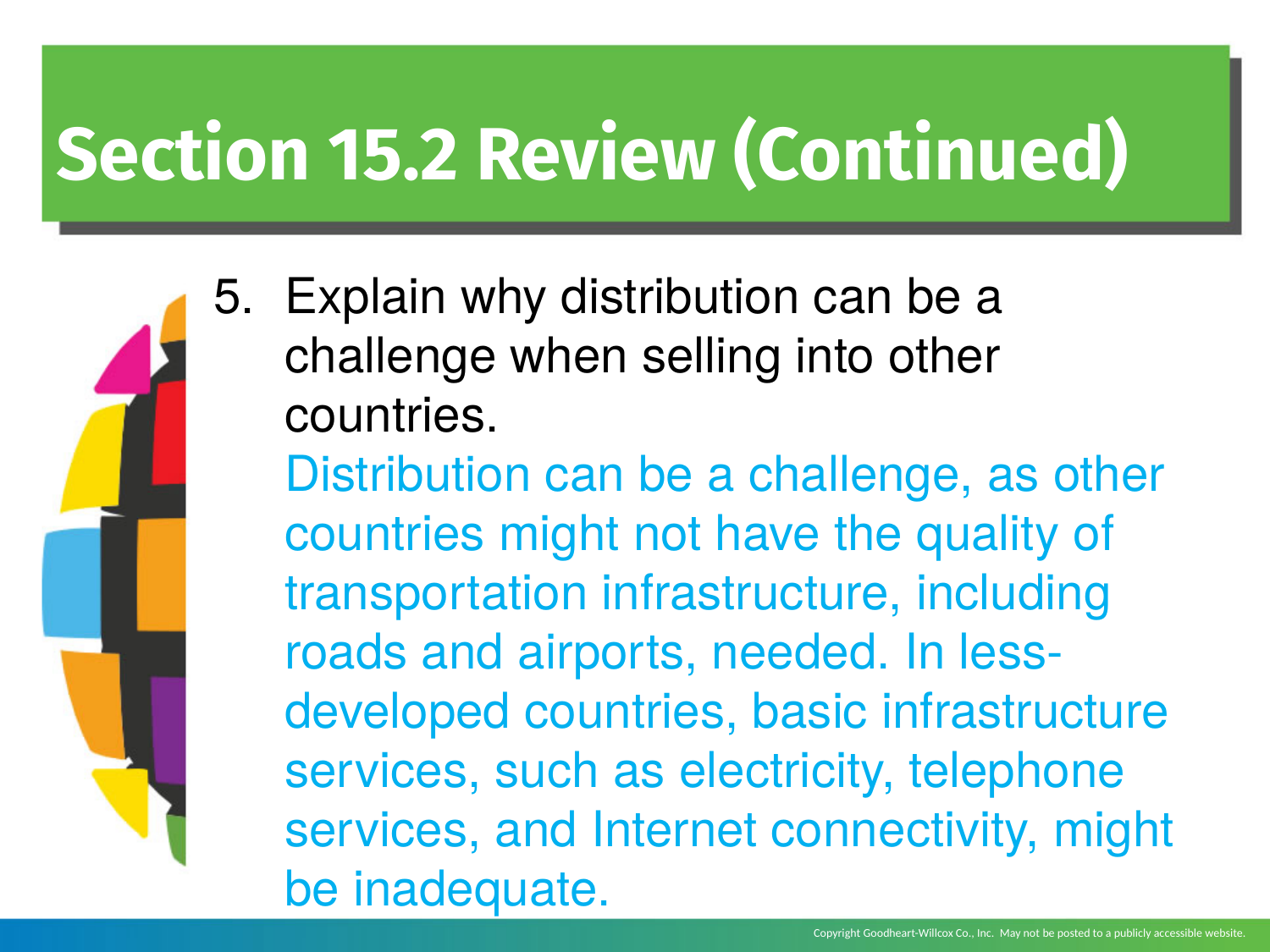

# Section 15.2 Review (Continued)
Explain why distribution can be a challenge when selling into other countries.
	Distribution can be a challenge, as other countries might not have the quality of transportation infrastructure, including roads and airports, needed. In less-developed countries, basic infrastructure services, such as electricity, telephone services, and Internet connectivity, might be inadequate.